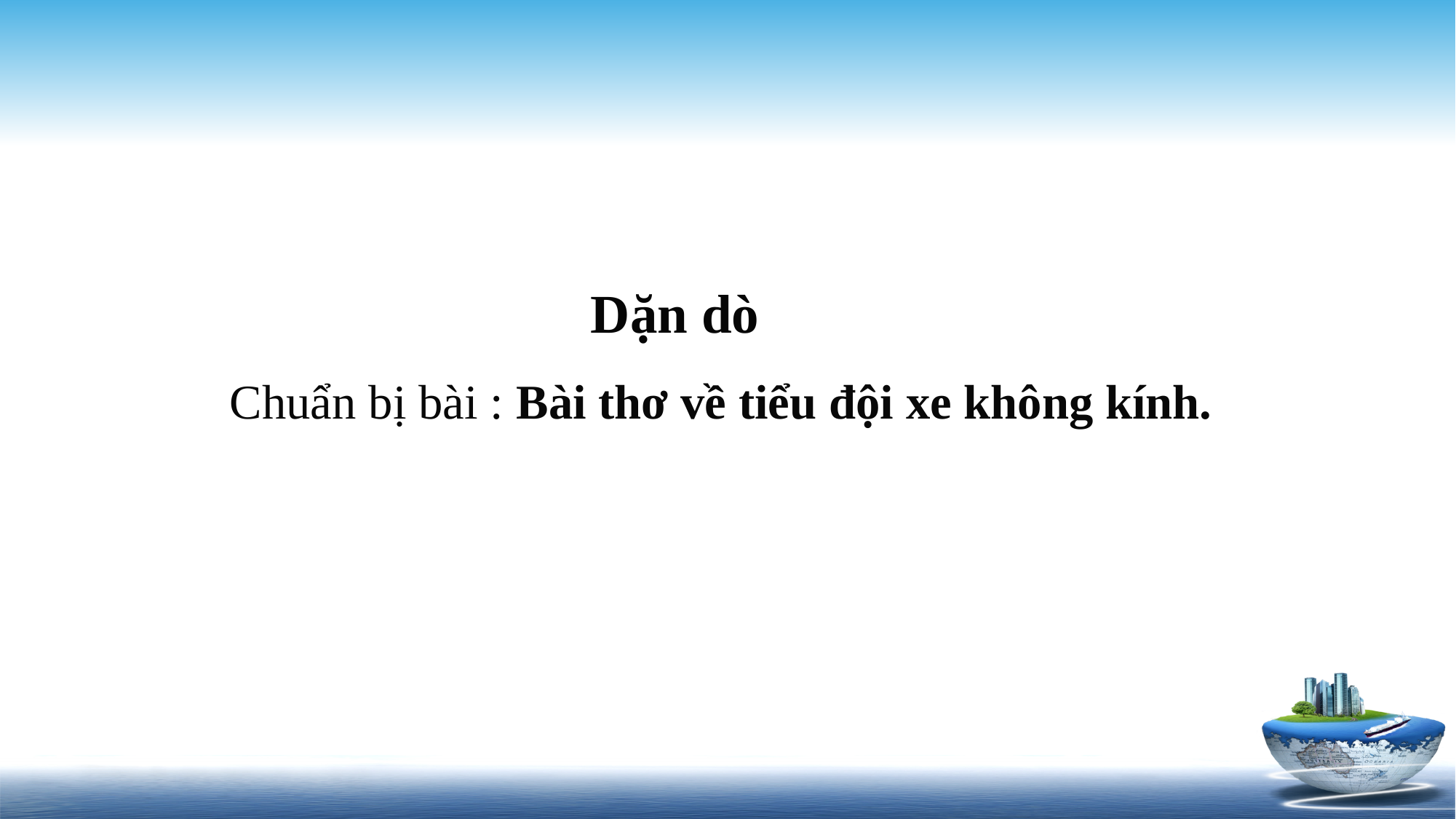

Dặn dò
         Chuẩn bị bài : Bài thơ về tiểu đội xe không kính.